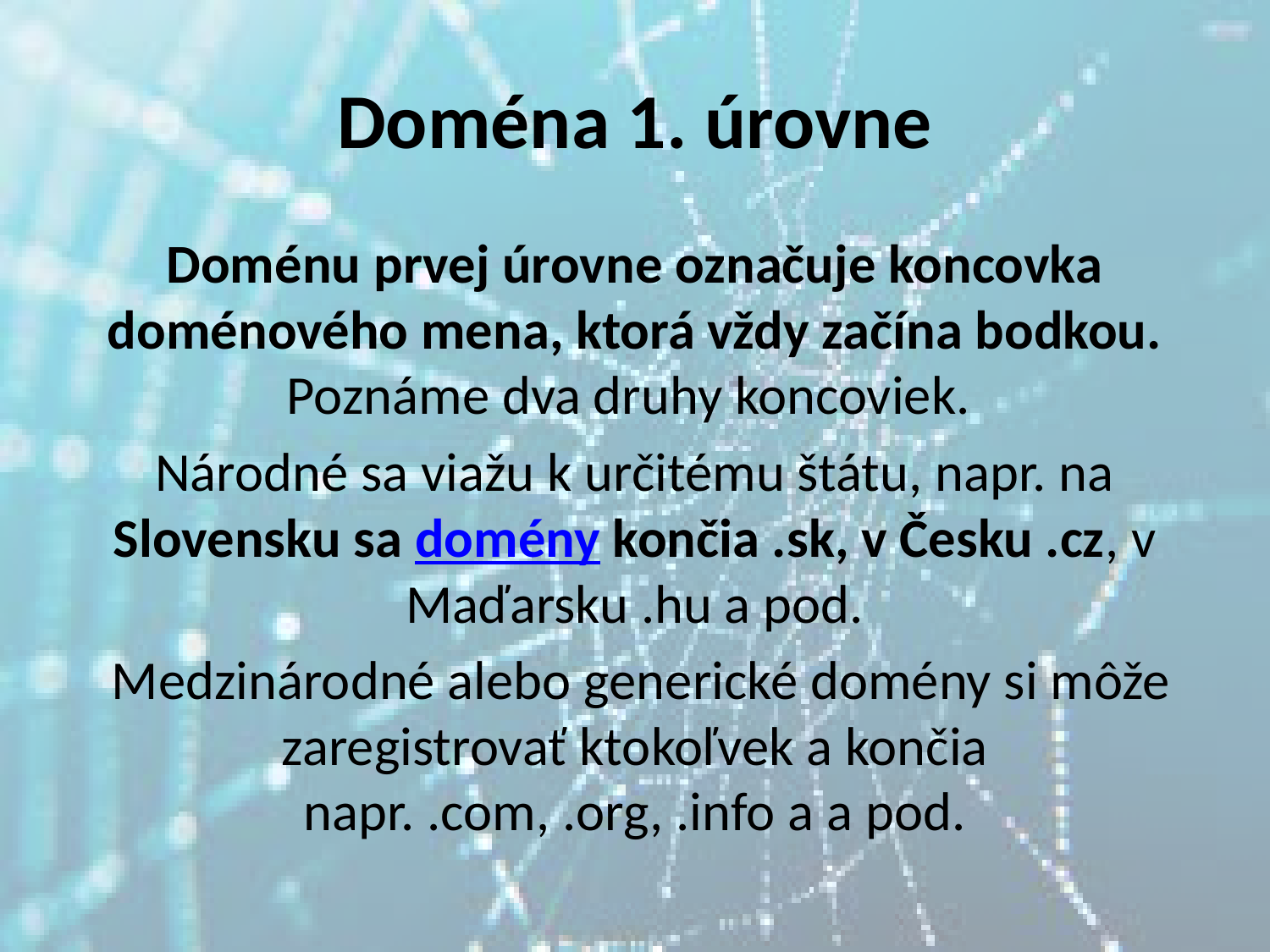

# Doména 1. úrovne
Doménu prvej úrovne označuje koncovka doménového mena, ktorá vždy začína bodkou. Poznáme dva druhy koncoviek.
Národné sa viažu k určitému štátu, napr. na Slovensku sa domény končia .sk, v Česku .cz, v Maďarsku .hu a pod.
 Medzinárodné alebo generické domény si môže zaregistrovať ktokoľvek a končia napr. .com, .org, .info a a pod.